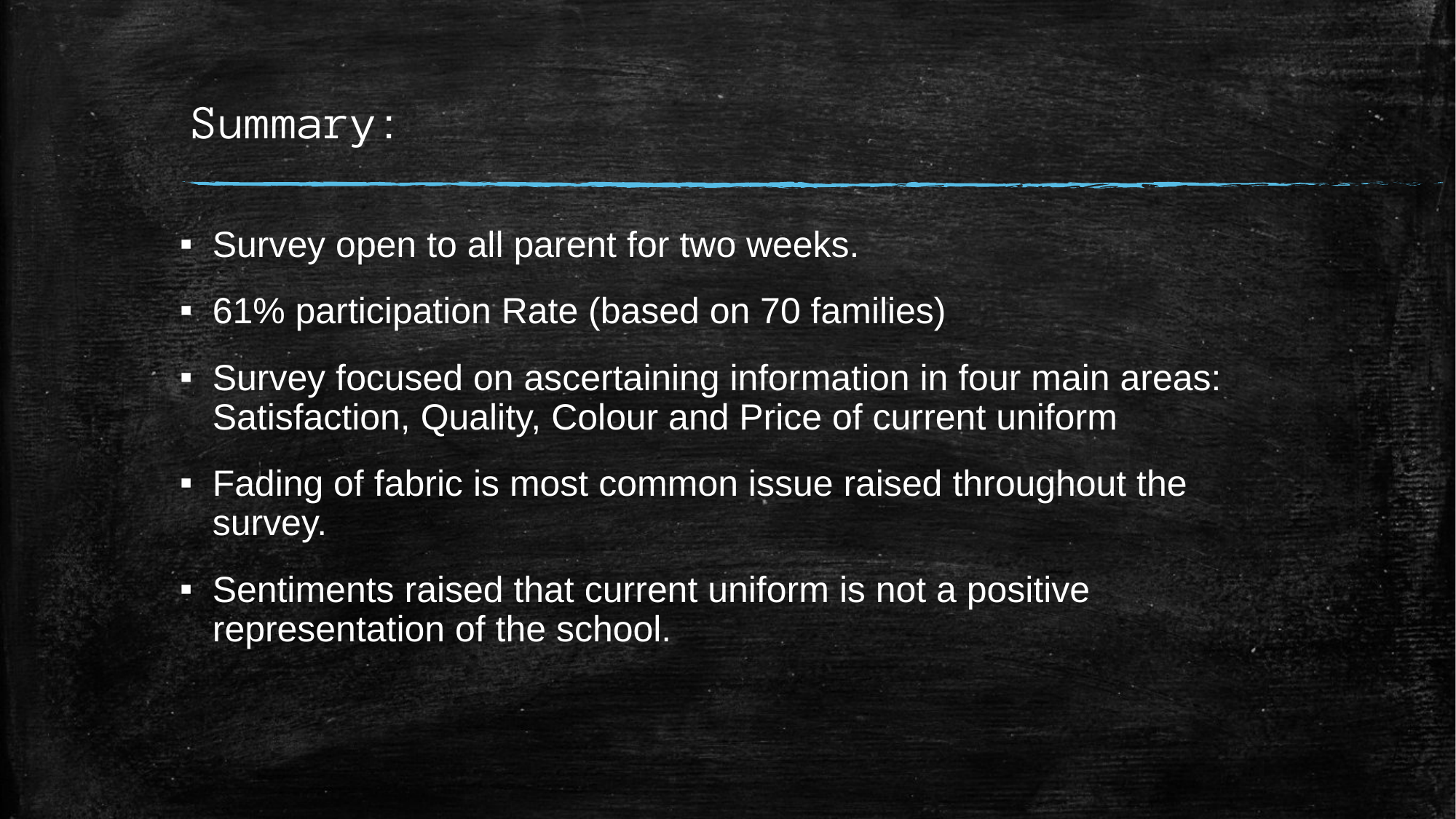

# Summary:
Survey open to all parent for two weeks.
61% participation Rate (based on 70 families)
Survey focused on ascertaining information in four main areas: Satisfaction, Quality, Colour and Price of current uniform
Fading of fabric is most common issue raised throughout the survey.
Sentiments raised that current uniform is not a positive representation of the school.